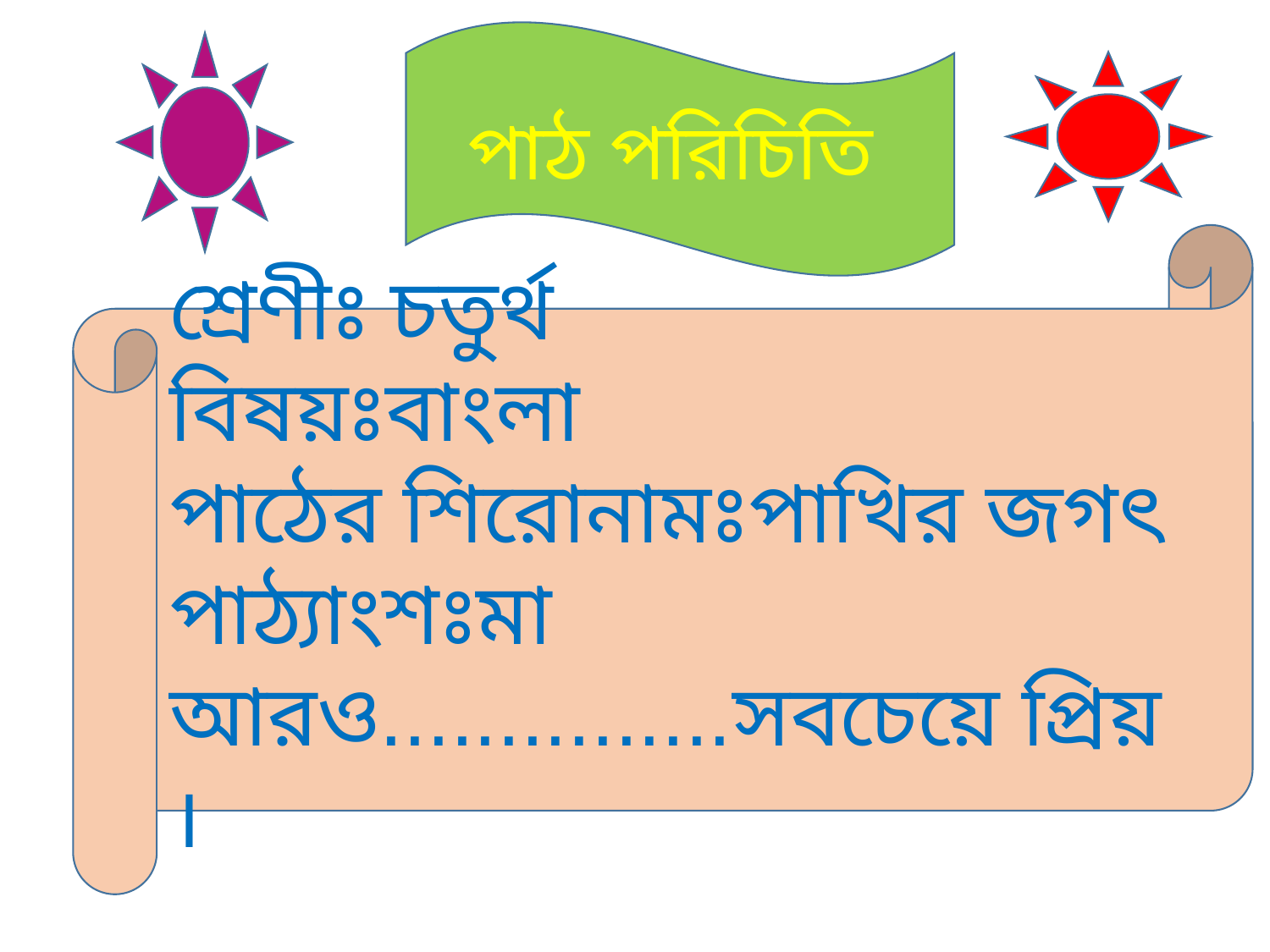

পাঠ পরিচিতি

শ্রেণীঃ চতুর্থ
বিষয়ঃবাংলা
পাঠের শিরোনামঃপাখির জগৎ
পাঠ্যাংশঃমা আরও...............সবচেয়ে প্রিয় ।